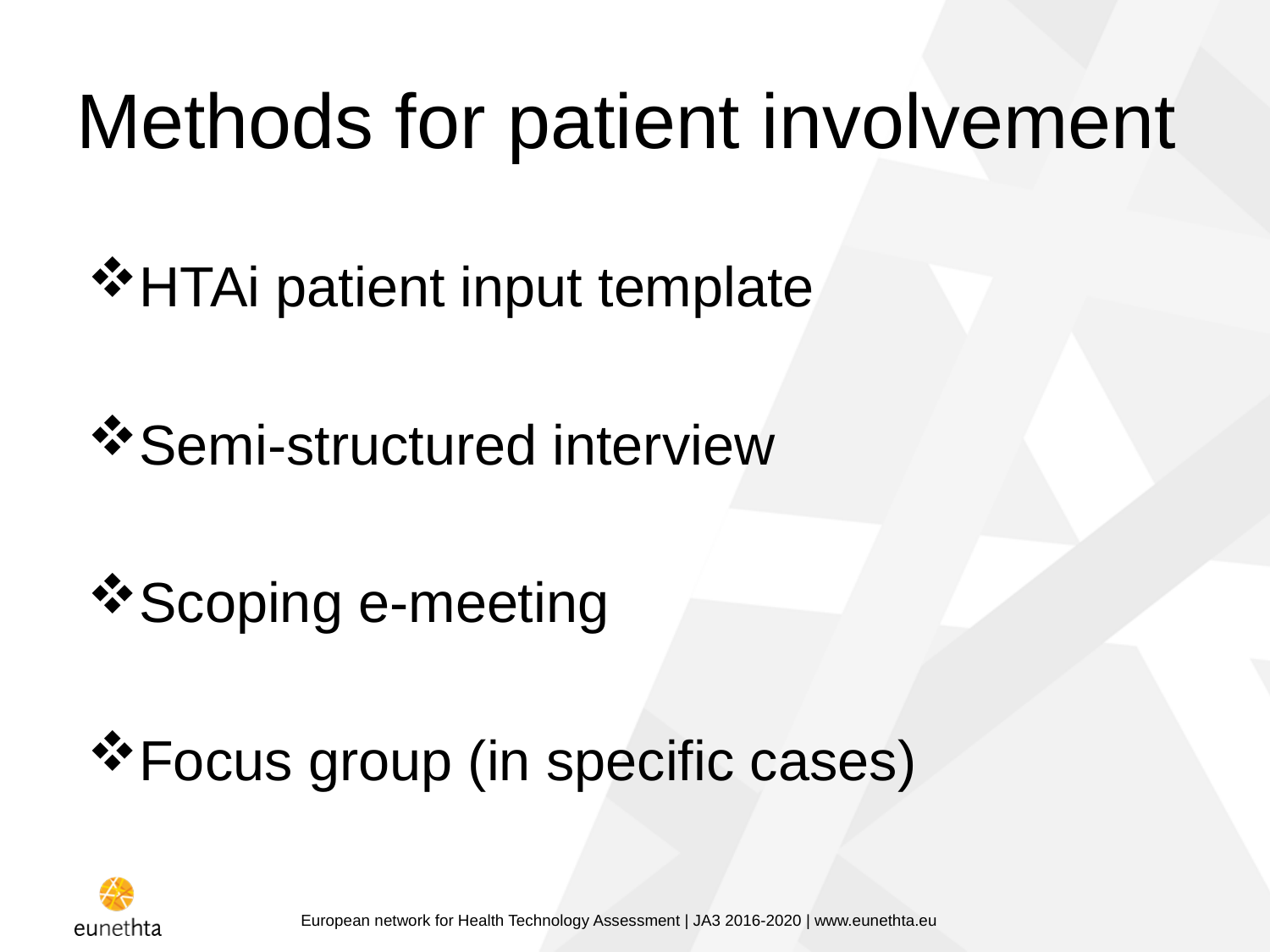

# Methods for patient involvement
HTAi patient input template

Semi-structured interview

Scoping e-meeting

Focus group (in specific cases)